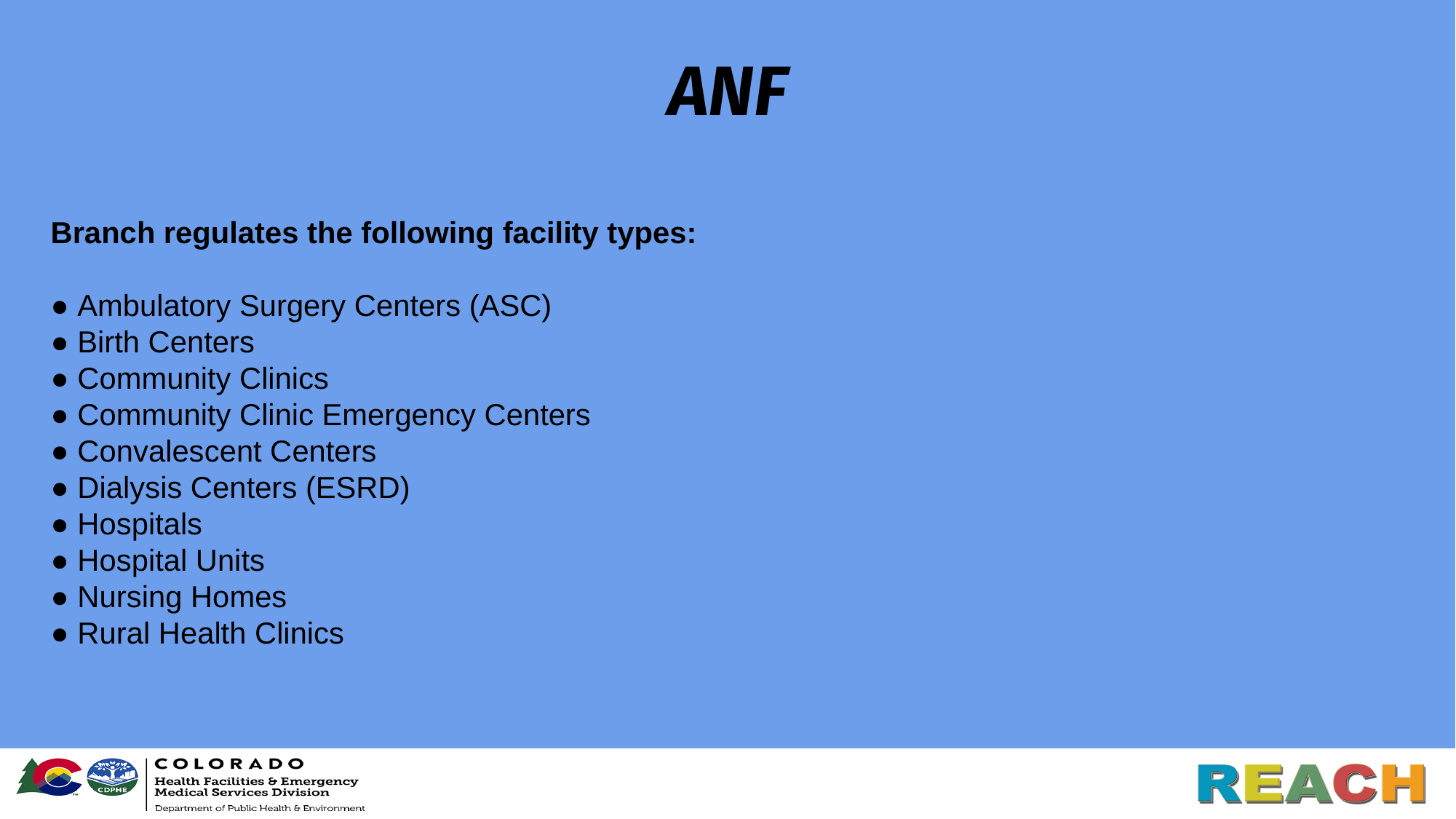

# ANF

Branch regulates the following facility types:

● Ambulatory Surgery Centers (ASC)
● Birth Centers
● Community Clinics
● Community Clinic Emergency Centers
● Convalescent Centers
● Dialysis Centers (ESRD)
● Hospitals
● Hospital Units
● Nursing Homes
● Rural Health Clinics